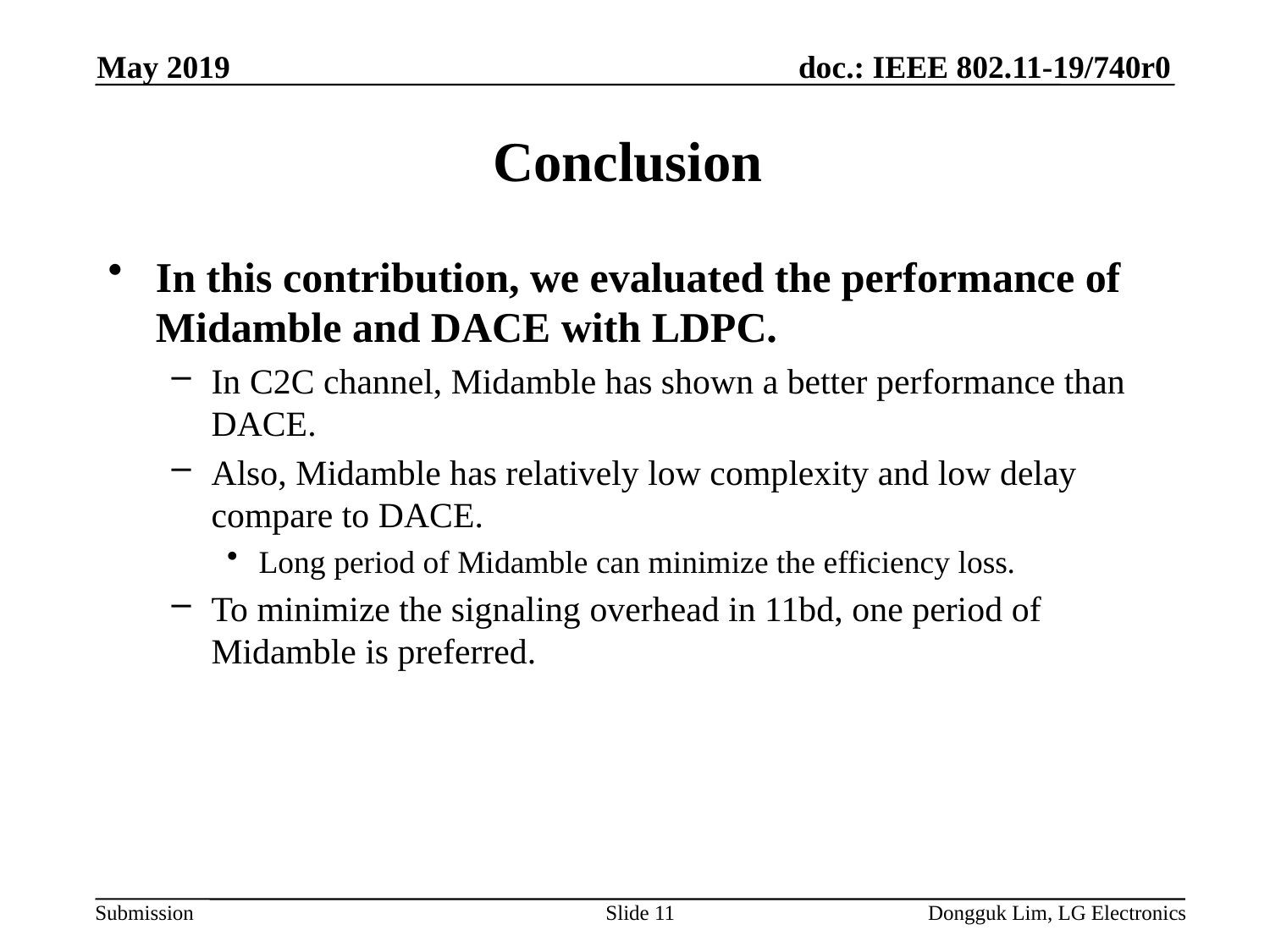

May 2019
# Conclusion
In this contribution, we evaluated the performance of Midamble and DACE with LDPC.
In C2C channel, Midamble has shown a better performance than DACE.
Also, Midamble has relatively low complexity and low delay compare to DACE.
Long period of Midamble can minimize the efficiency loss.
To minimize the signaling overhead in 11bd, one period of Midamble is preferred.
Slide 11
Dongguk Lim, LG Electronics